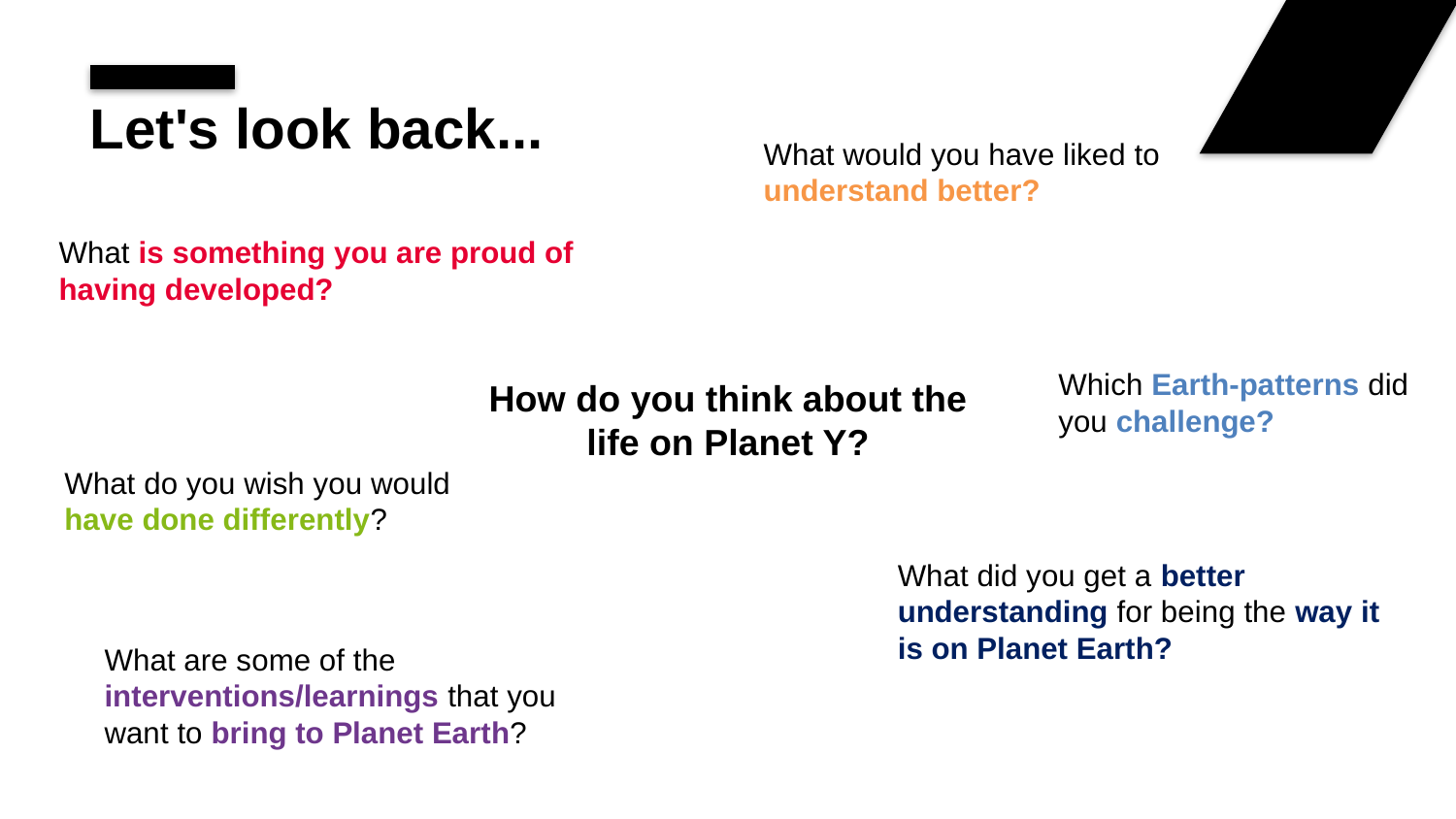

# Let's look back...
What would you have liked to understand better?

What is something you are proud of having developed?

Which Earth-patterns did you challenge?
How do you think about the life on Planet Y?
What do you wish you would have done differently?
What did you get a better understanding for being the way it is on Planet Earth?
What are some of the interventions/learnings that you want to bring to Planet Earth?